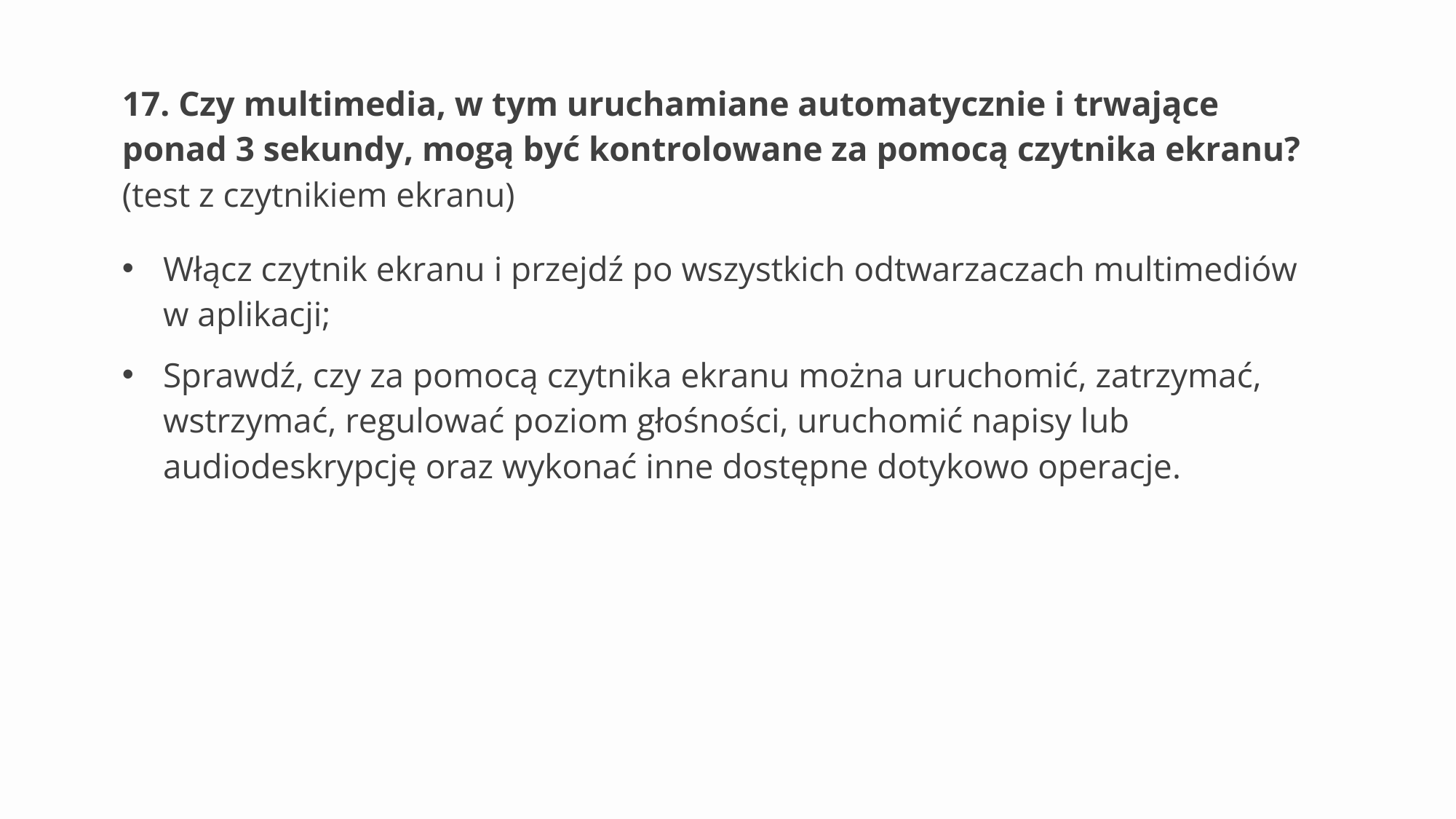

# 17. Czy multimedia, w tym uruchamiane automatycznie i trwające ponad 3 sekundy, mogą być kontrolowane za pomocą czytnika ekranu? (test z czytnikiem ekranu)
Włącz czytnik ekranu i przejdź po wszystkich odtwarzaczach multimediów w aplikacji;
Sprawdź, czy za pomocą czytnika ekranu można uruchomić, zatrzymać, wstrzymać, regulować poziom głośności, uruchomić napisy lub audiodeskrypcję oraz wykonać inne dostępne dotykowo operacje.